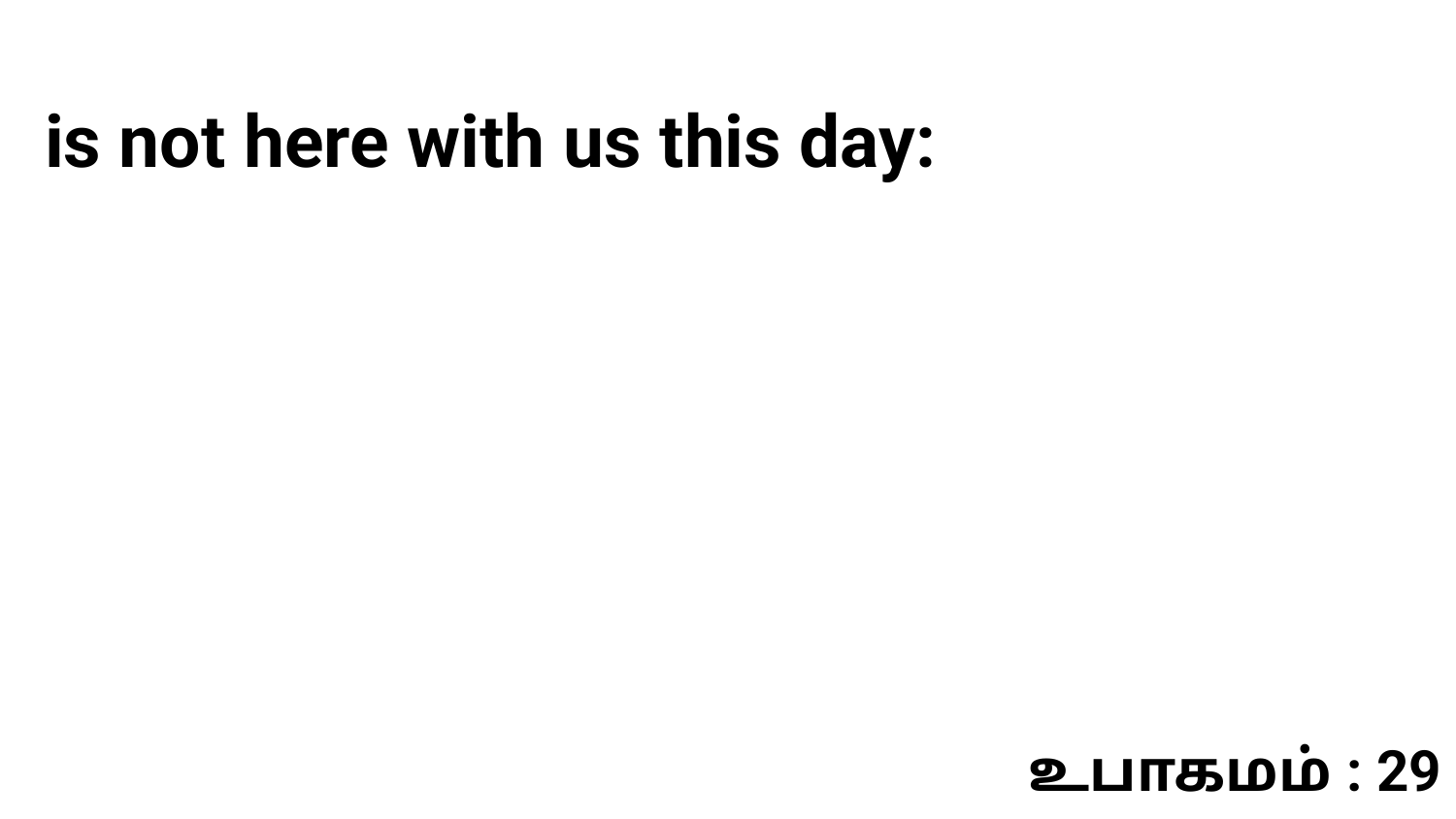

is not here with us this day:
உபாகமம் : 29